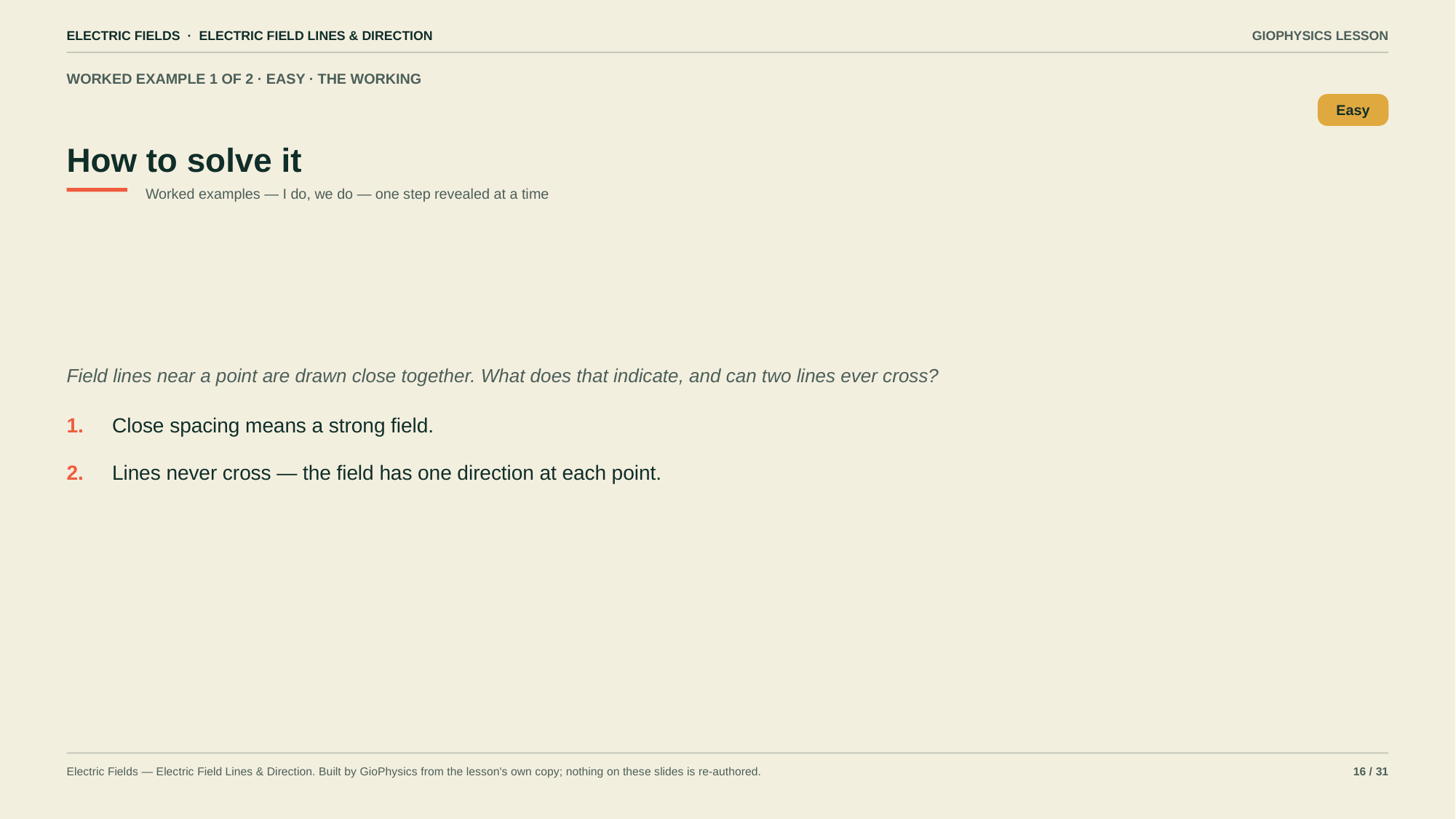

ELECTRIC FIELDS  ·  ELECTRIC FIELD LINES & DIRECTION
GIOPHYSICS LESSON

WORKED EXAMPLE 1 OF 2 · EASY · THE WORKING
How to solve it

Easy
Worked examples — I do, we do — one step revealed at a time

Field lines near a point are drawn close together. What does that indicate, and can two lines ever cross?
1.
Close spacing means a strong field.
2.
Lines never cross — the field has one direction at each point.

Electric Fields — Electric Field Lines & Direction. Built by GioPhysics from the lesson's own copy; nothing on these slides is re-authored.
16 / 31